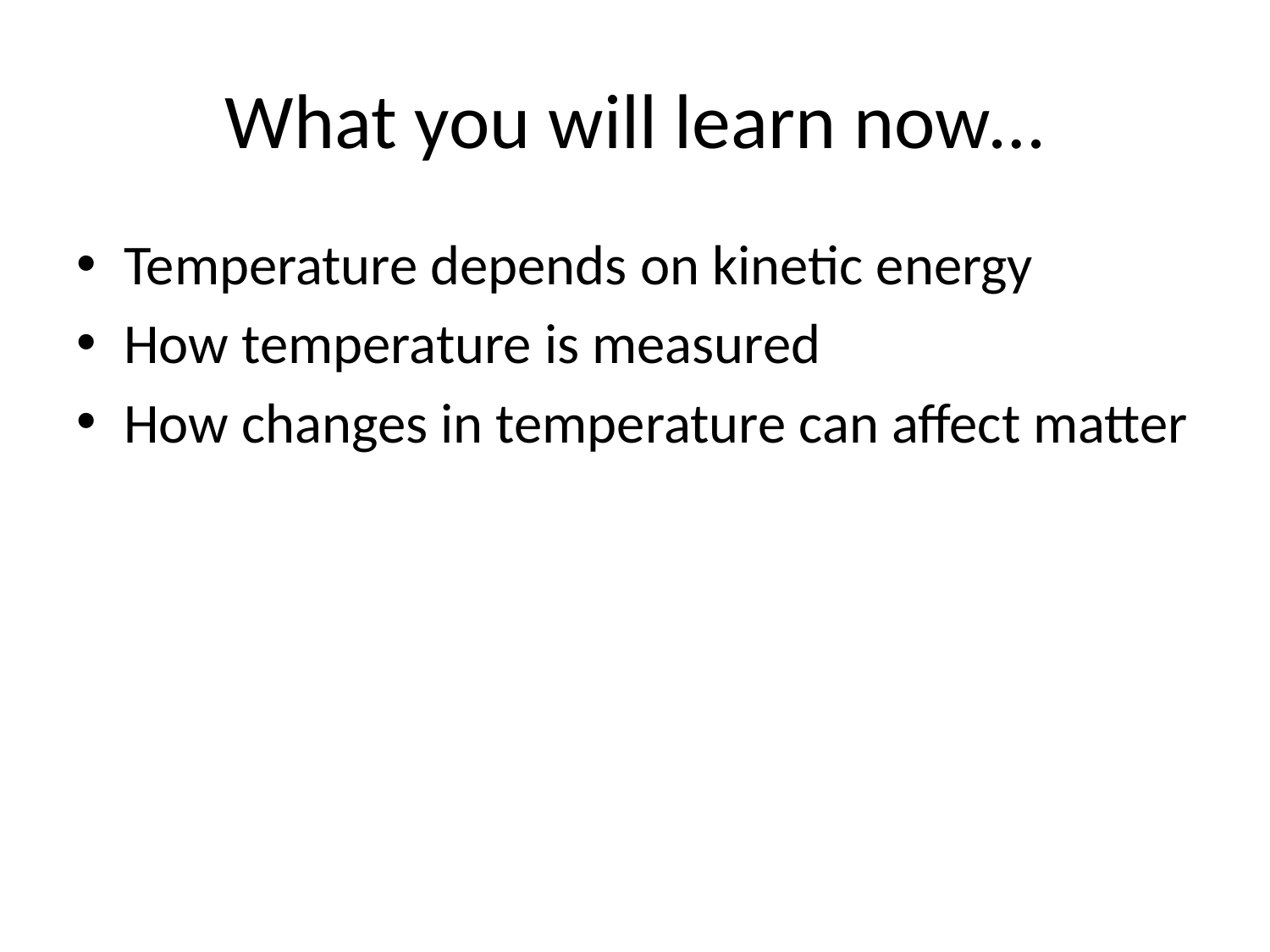

# What you will learn now…
Temperature depends on kinetic energy
How temperature is measured
How changes in temperature can affect matter